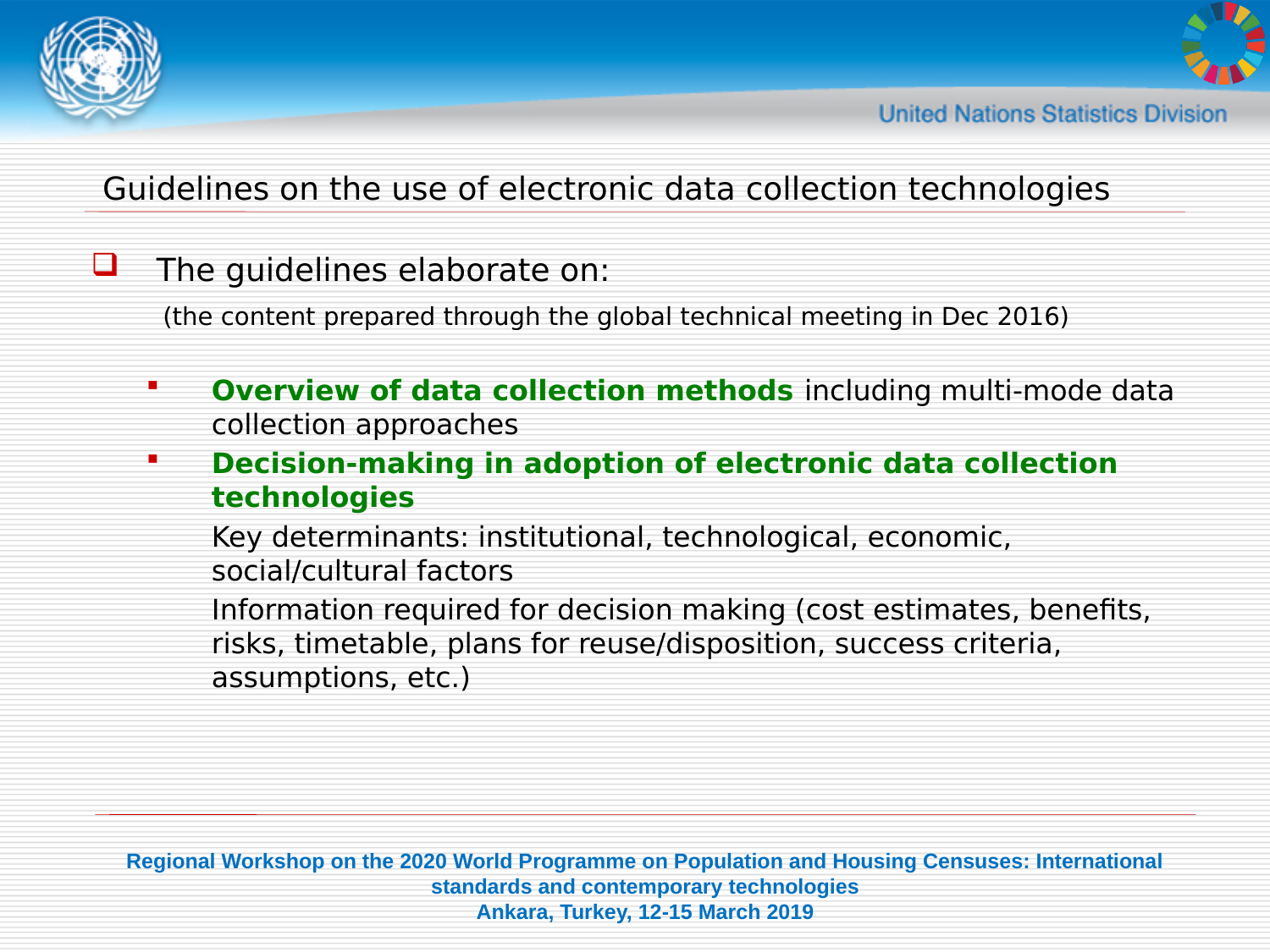

# Guidelines on the use of electronic data collection technologies

The guidelines elaborate on:
         (the content prepared through the global technical meeting in Dec 2016)

Overview of data collection methods including multi-mode data collection approaches
Decision-making in adoption of electronic data collection technologies
Key determinants: institutional, technological, economic, social/cultural factors
Information required for decision making (cost estimates, benefits, risks, timetable, plans for reuse/disposition, success criteria, assumptions, etc.)